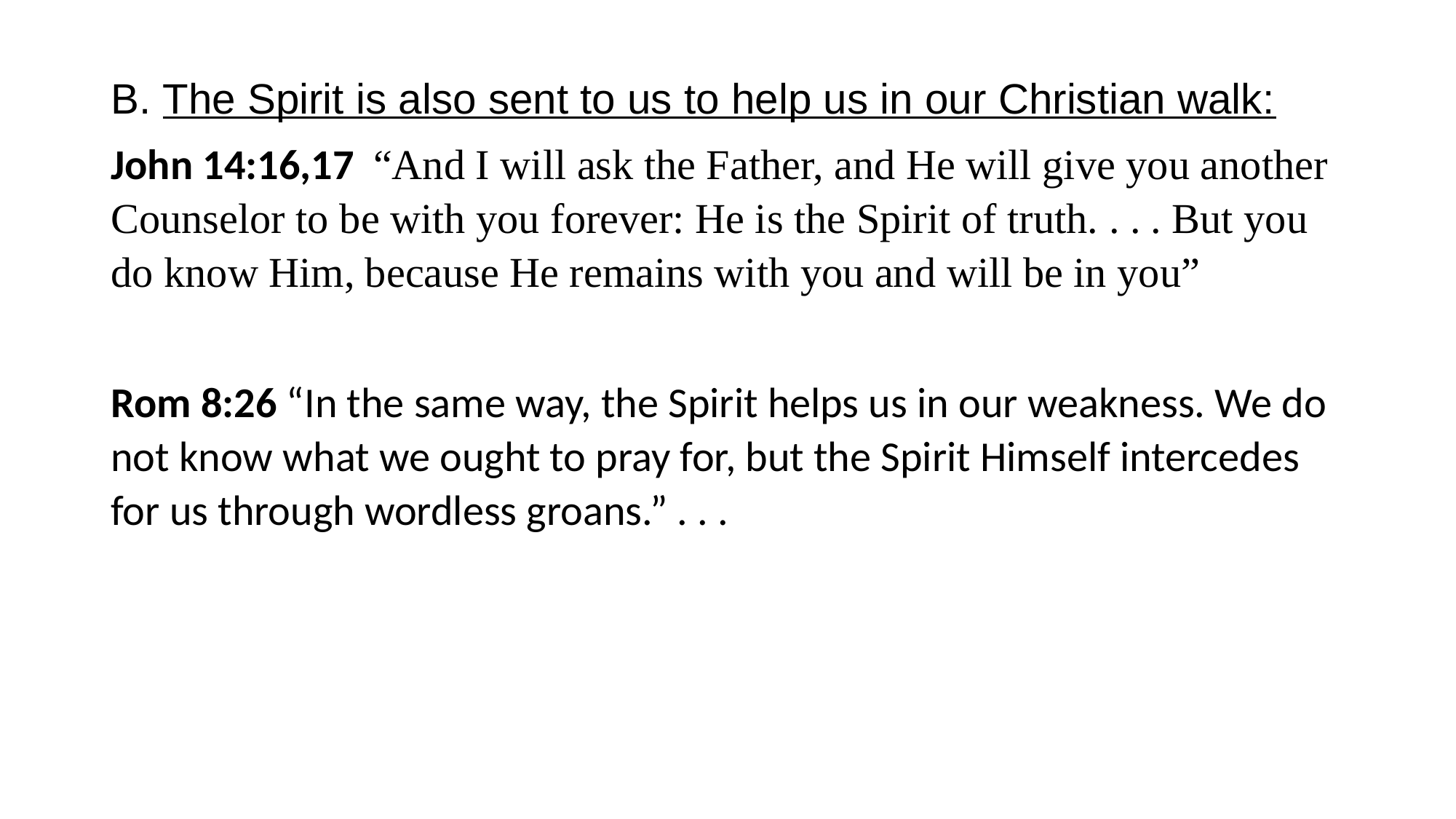

#
B. The Spirit is also sent to us to help us in our Christian walk:
John 14:16,17  “And I will ask the Father, and He will give you another Counselor to be with you forever: He is the Spirit of truth. . . . But you do know Him, because He remains with you and will be in you”

Rom 8:26 “In the same way, the Spirit helps us in our weakness. We do not know what we ought to pray for, but the Spirit Himself intercedes for us through wordless groans.” . . .